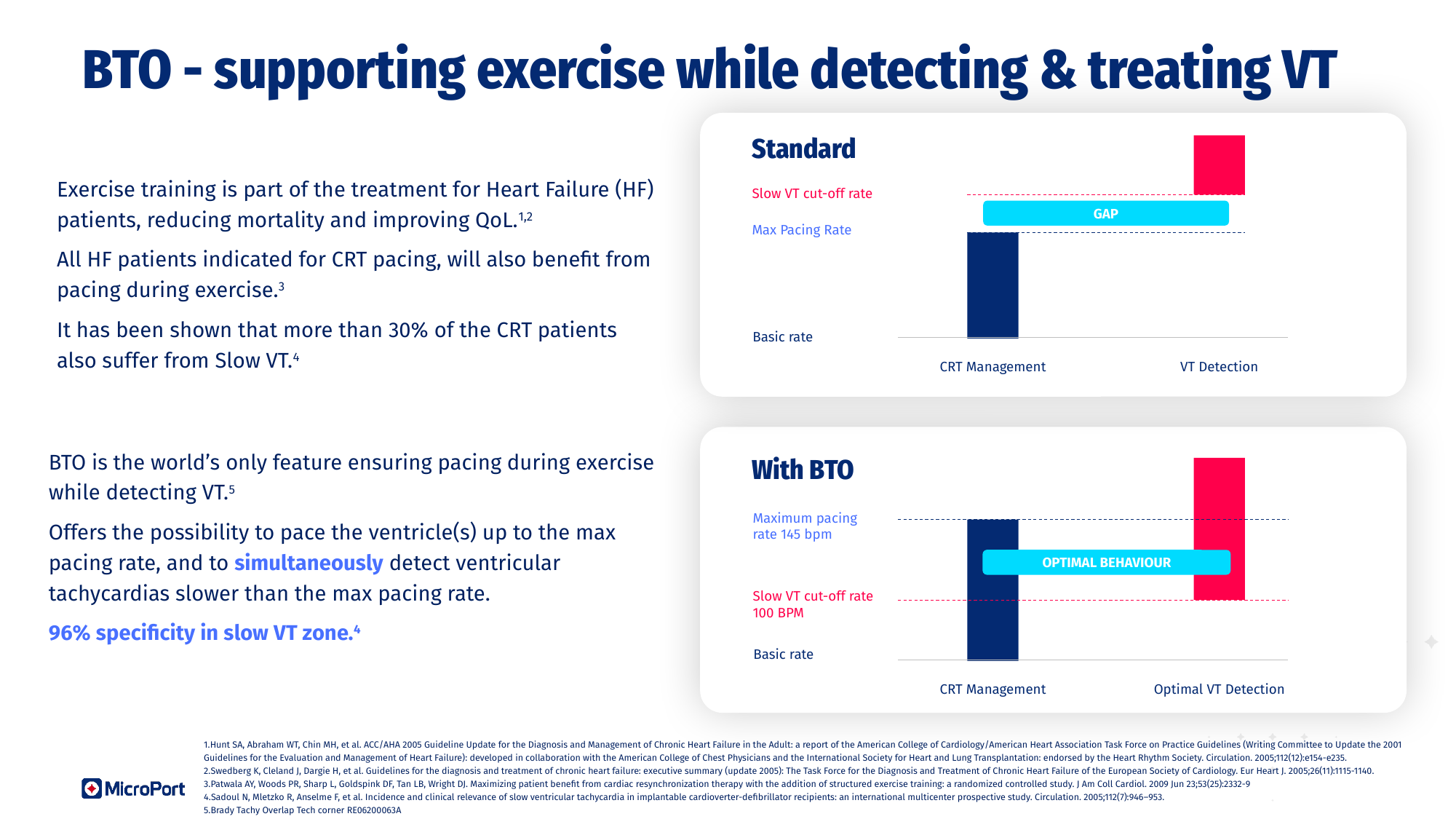

# BTO - supporting exercise while detecting & treating VT

Standard

Exercise training is part of the treatment for Heart Failure (HF) patients, reducing mortality and improving QoL.1,2
All HF patients indicated for CRT pacing, will also benefit from pacing during exercise.3
It has been shown that more than 30% of the CRT patients also suffer from Slow VT.4
Slow VT cut-off rate
GAP
Max Pacing Rate

Basic rate
CRT Management
VT Detection

BTO is the world’s only feature ensuring pacing during exercise while detecting VT.5
Offers the possibility to pace the ventricle(s) up to the max pacing rate, and to simultaneously detect ventricular tachycardias slower than the max pacing rate.
96% specificity in slow VT zone.4
With BTO

Maximum pacing rate 145 bpm

OPTIMAL BEHAVIOUR
Slow VT cut-off rate
100 BPM
Basic rate
CRT Management
Optimal VT Detection
Hunt SA, Abraham WT, Chin MH, et al. ACC/AHA 2005 Guideline Update for the Diagnosis and Management of Chronic Heart Failure in the Adult: a report of the American College of Cardiology/American Heart Association Task Force on Practice Guidelines (Writing Committee to Update the 2001 Guidelines for the Evaluation and Management of Heart Failure): developed in collaboration with the American College of Chest Physicians and the International Society for Heart and Lung Transplantation: endorsed by the Heart Rhythm Society. Circulation. 2005;112(12):e154-e235.
Swedberg K, Cleland J, Dargie H, et al. Guidelines for the diagnosis and treatment of chronic heart failure: executive summary (update 2005): The Task Force for the Diagnosis and Treatment of Chronic Heart Failure of the European Society of Cardiology. Eur Heart J. 2005;26(11):1115-1140.
Patwala AY, Woods PR, Sharp L, Goldspink DF, Tan LB, Wright DJ. Maximizing patient benefit from cardiac resynchronization therapy with the addition of structured exercise training: a randomized controlled study. J Am Coll Cardiol. 2009 Jun 23;53(25):2332-9
Sadoul N, Mletzko R, Anselme F, et al. Incidence and clinical relevance of slow ventricular tachycardia in implantable cardioverter-defibrillator recipients: an international multicenter prospective study. Circulation. 2005;112(7):946–953.
Brady Tachy Overlap Tech corner RE06200063A